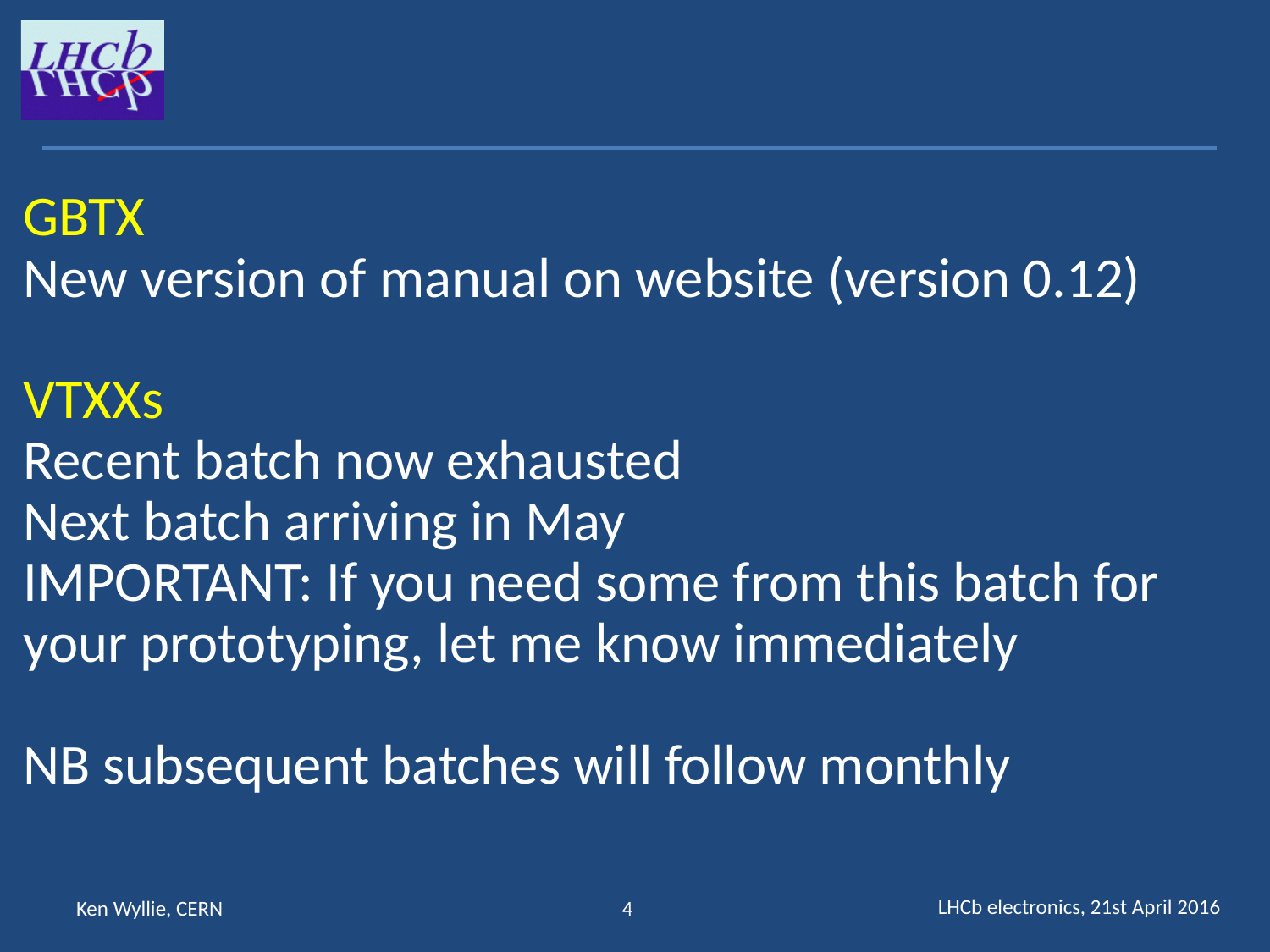

GBTX
New version of manual on website (version 0.12)

VTXXs
Recent batch now exhausted
Next batch arriving in May
IMPORTANT: If you need some from this batch for your prototyping, let me know immediately

NB subsequent batches will follow monthly
LHCb electronics, 21st April 2016
Ken Wyllie, CERN
4